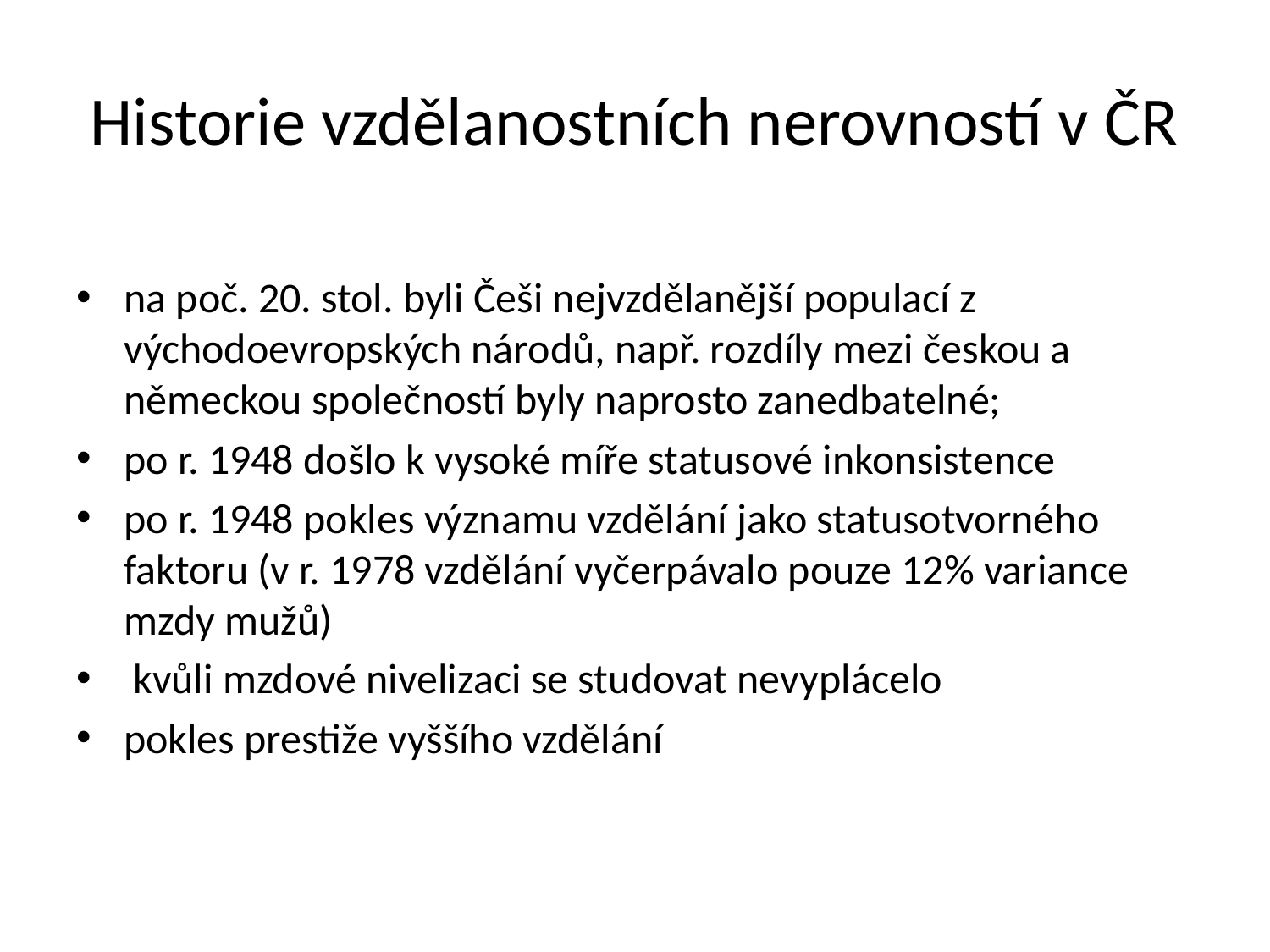

# Historie vzdělanostních nerovností v ČR
na poč. 20. stol. byli Češi nejvzdělanější populací z východoevropských národů, např. rozdíly mezi českou a německou společností byly naprosto zanedbatelné;
po r. 1948 došlo k vysoké míře statusové inkonsistence
po r. 1948 pokles významu vzdělání jako statusotvorného faktoru (v r. 1978 vzdělání vyčerpávalo pouze 12% variance mzdy mužů)
 kvůli mzdové nivelizaci se studovat nevyplácelo
pokles prestiže vyššího vzdělání